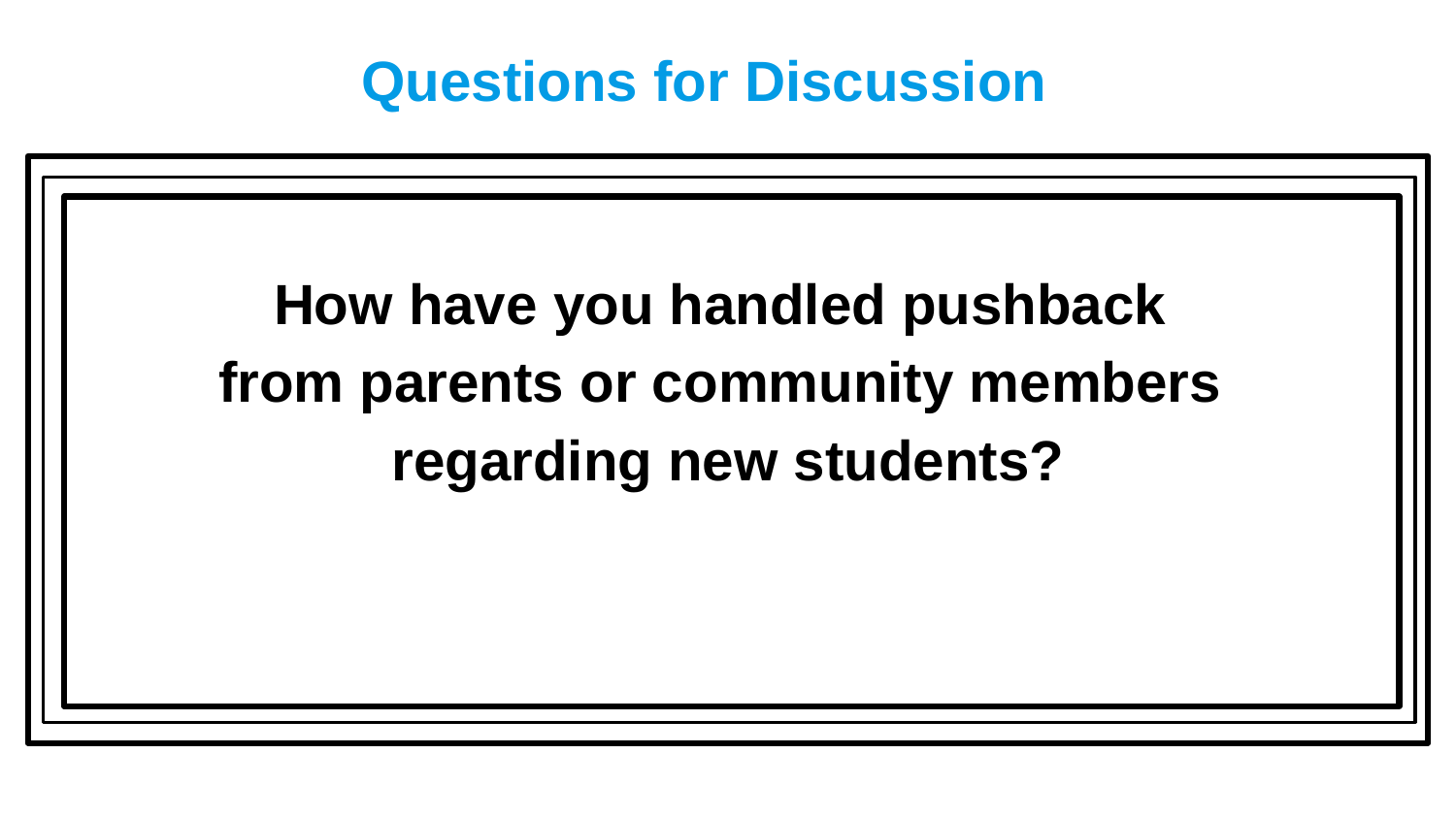

# Questions for Discussion  .

How have you handled pushback
from parents or community members
regarding new students?